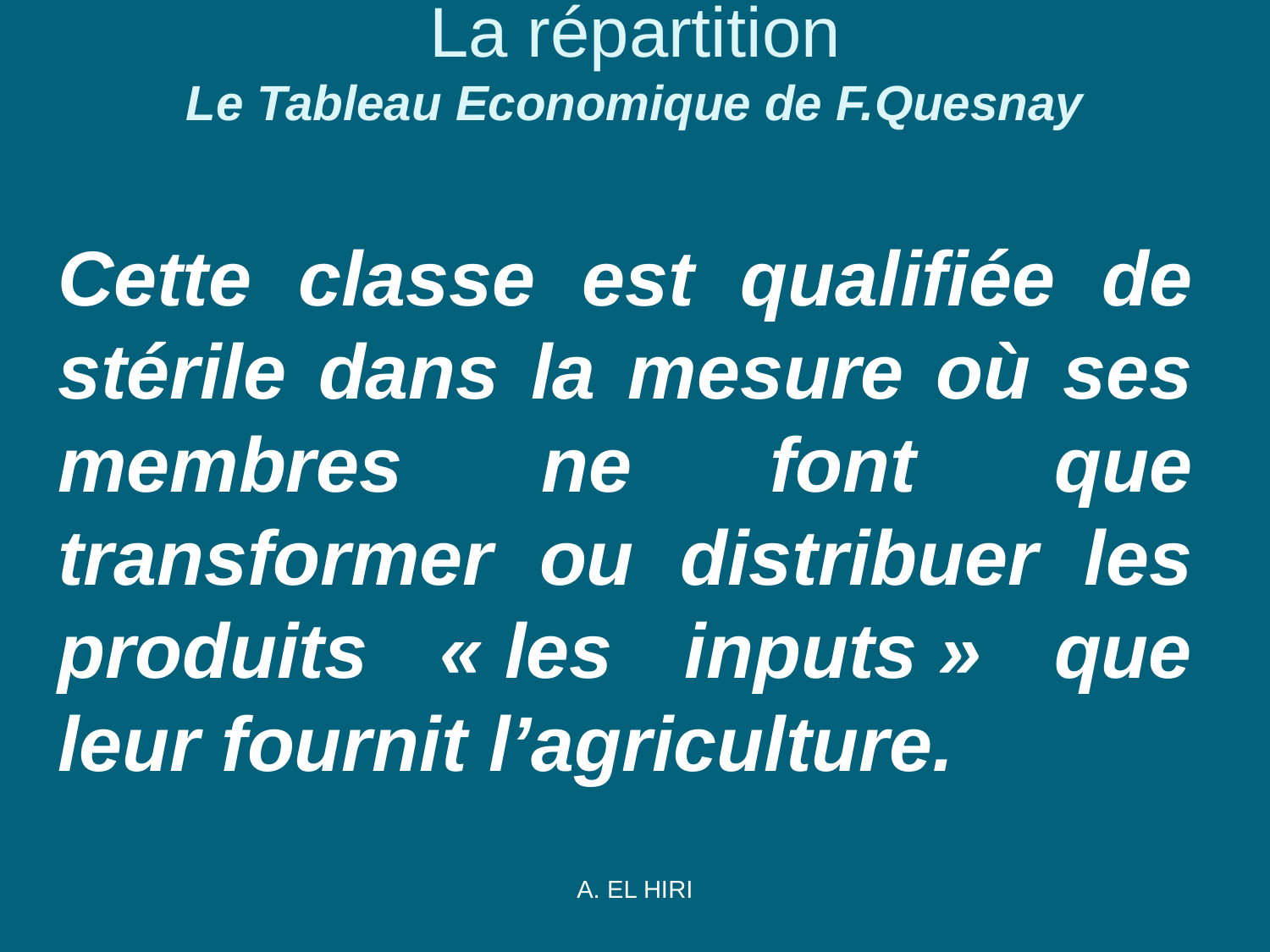

# La répartition Le Tableau Economique de F.Quesnay
Cette classe est qualifiée de stérile dans la mesure où ses membres ne font que transformer ou distribuer les produits « les inputs » que leur fournit l’agriculture.
A. EL HIRI